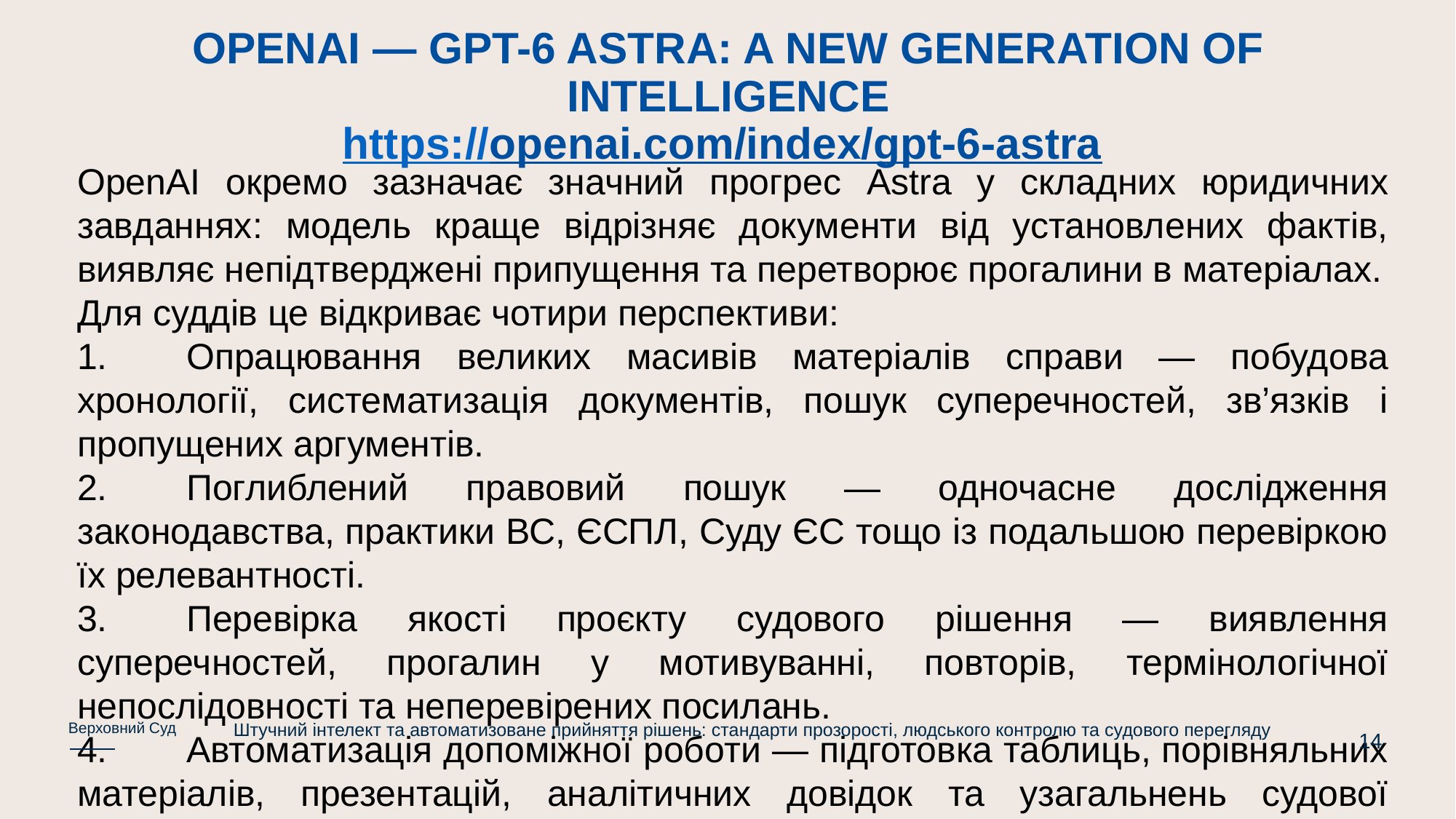

# OPENAI — GPT-6 ASTRA: A NEW GENERATION OF INTELLIGENCE https://openai.com/index/gpt-6-astra
OpenAI окремо зазначає значний прогрес Astra у складних юридичних завданнях: модель краще відрізняє документи від установлених фактів, виявляє непідтверджені припущення та перетворює прогалини в матеріалах.
Для суддів це відкриває чотири перспективи:
1.	Опрацювання великих масивів матеріалів справи — побудова хронології, систематизація документів, пошук суперечностей, зв’язків і пропущених аргументів.
2.	Поглиблений правовий пошук — одночасне дослідження законодавства, практики ВС, ЄСПЛ, Суду ЄС тощо із подальшою перевіркою їх релевантності.
3.	Перевірка якості проєкту судового рішення — виявлення суперечностей, прогалин у мотивуванні, повторів, термінологічної непослідовності та неперевірених посилань.
4.	Автоматизація допоміжної роботи — підготовка таблиць, порівняльних матеріалів, презентацій, аналітичних довідок та узагальнень судової практики.
Штучний інтелект та автоматизоване прийняття рішень: стандарти прозорості, людського контролю та судового перегляду
Верховний Суд
14